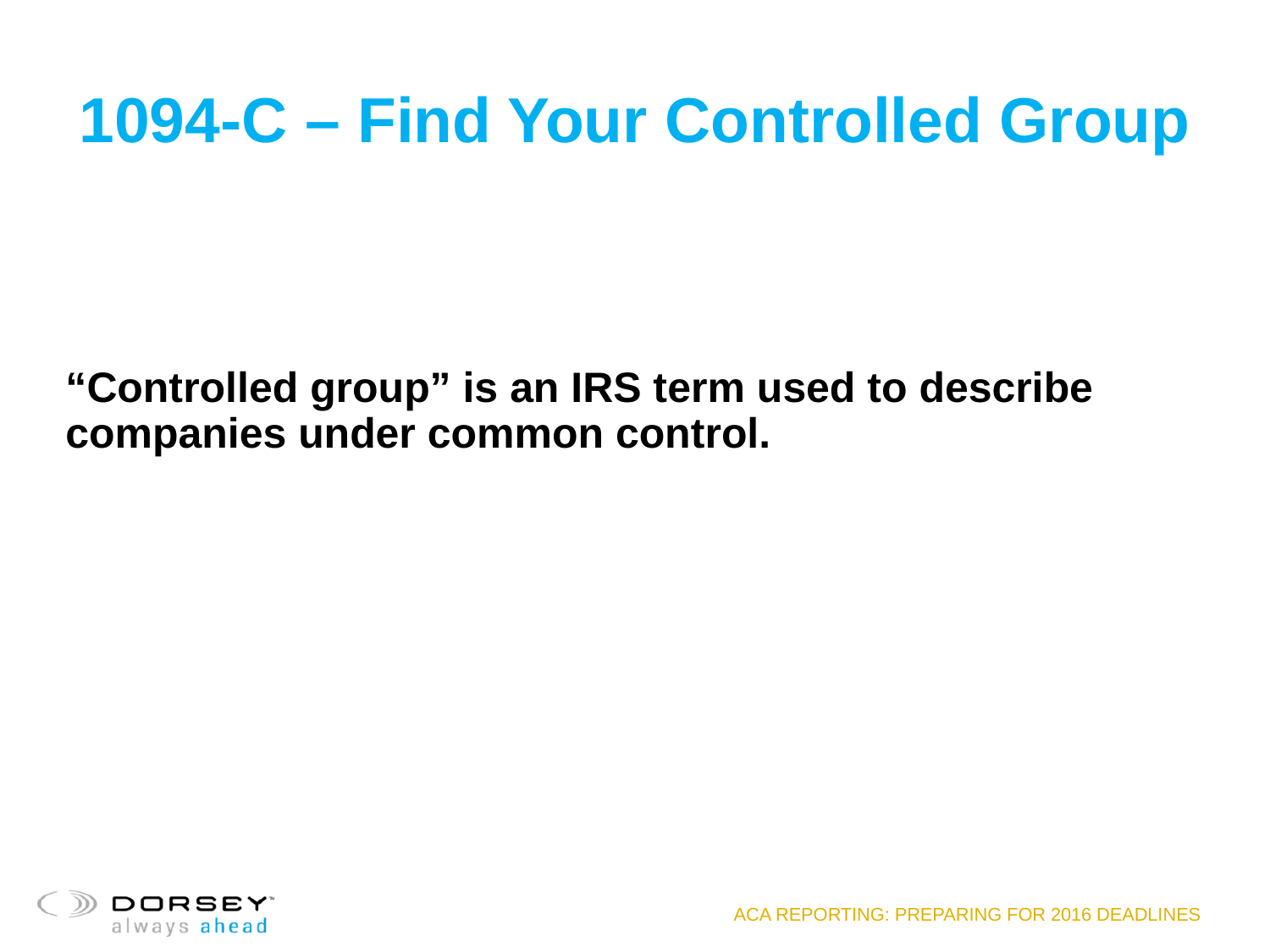

# 1094-C – Find Your Controlled Group
“Controlled group” is an IRS term used to describe companies under common control.